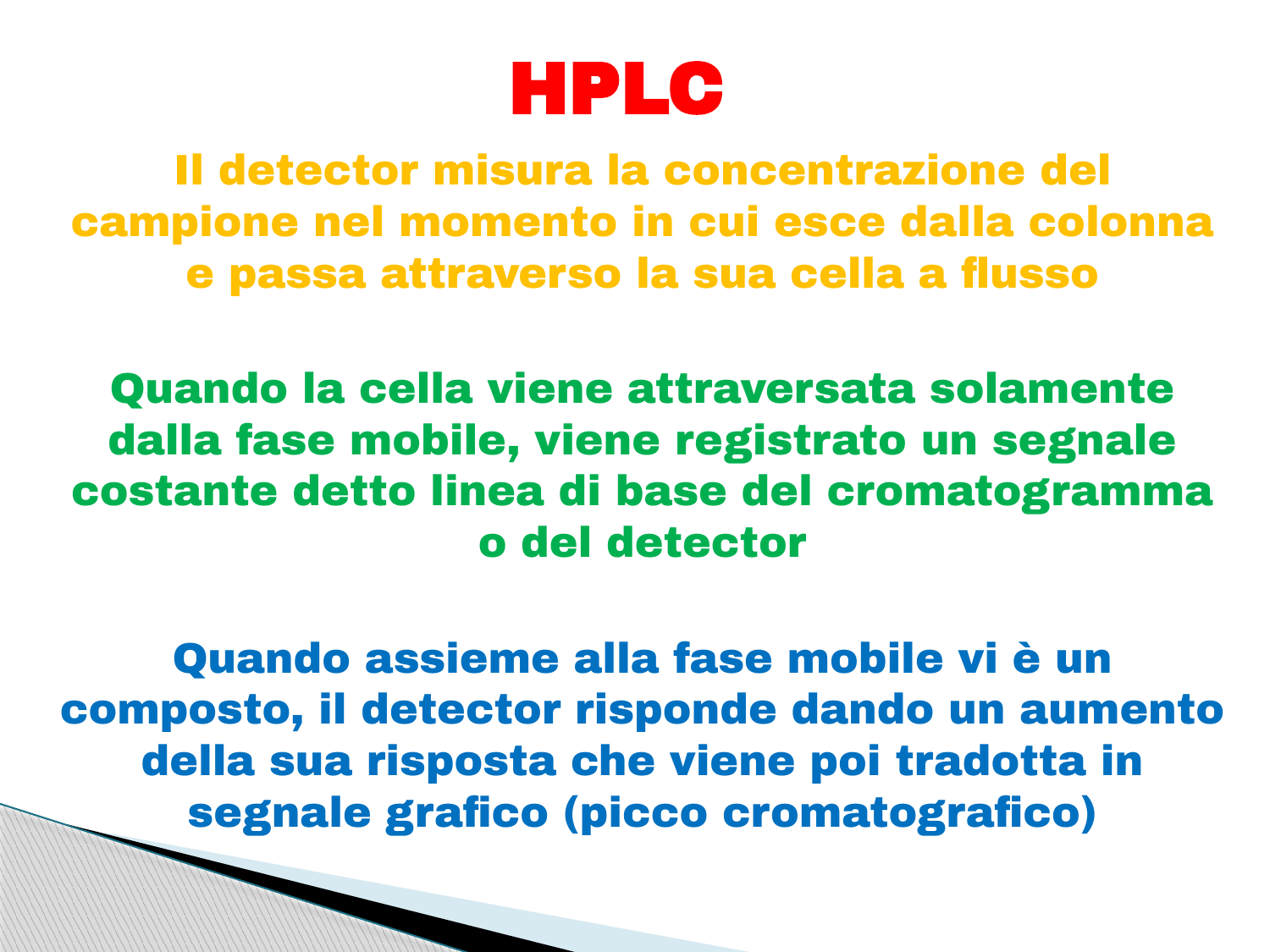

# HPLC
Il detector misura la concentrazione del campione nel momento in cui esce dalla colonna e passa attraverso la sua cella a flusso

Quando la cella viene attraversata solamente dalla fase mobile, viene registrato un segnale costante detto linea di base del cromatogramma o del detector

Quando assieme alla fase mobile vi è un composto, il detector risponde dando un aumento della sua risposta che viene poi tradotta in segnale grafico (picco cromatografico)